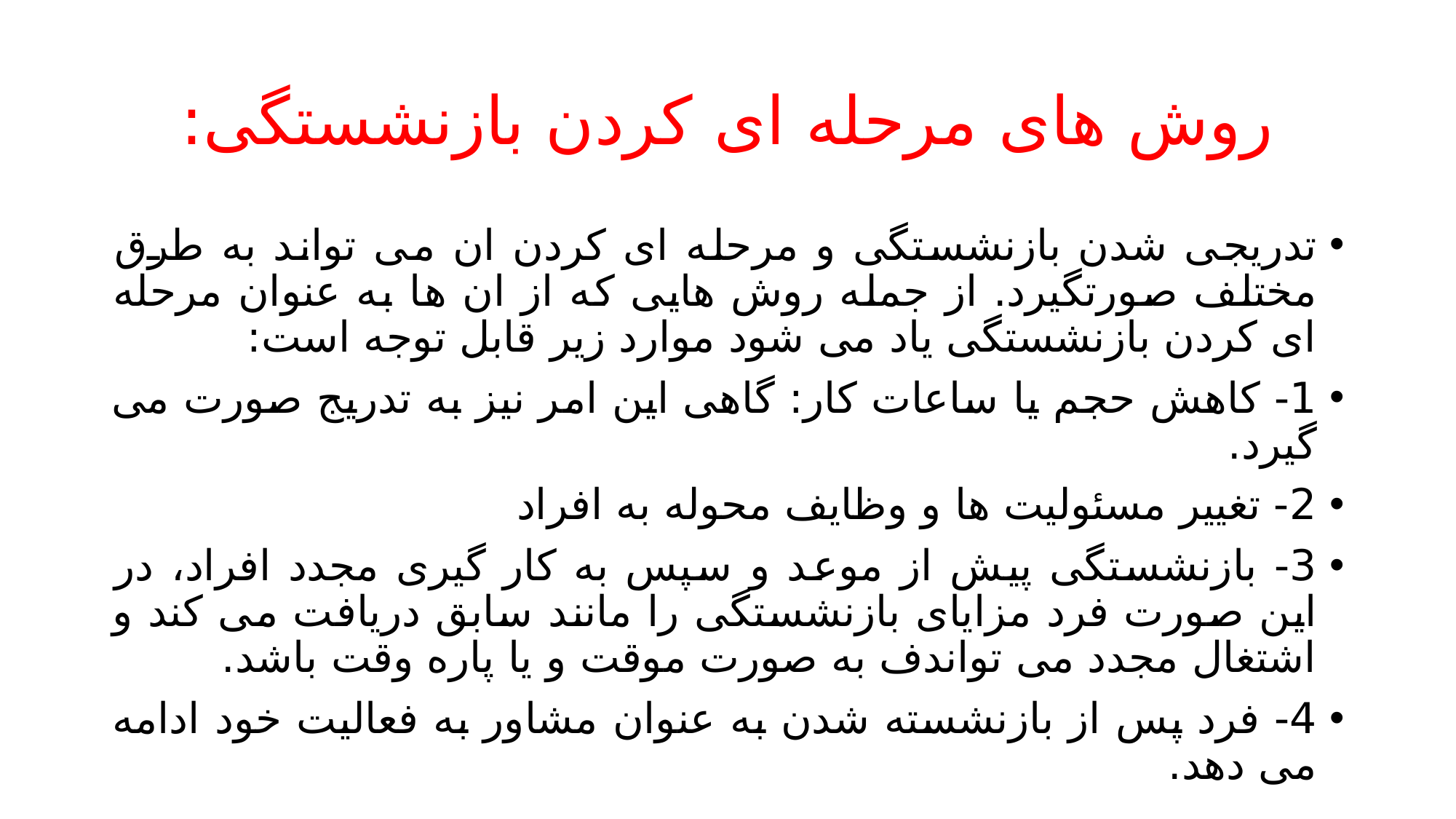

# روش های مرحله ای کردن بازنشستگی:
تدریجی شدن بازنشستگی و مرحله ای کردن ان می تواند به طرق مختلف صورتگیرد. از جمله روش هایی که از ان ها به عنوان مرحله ای کردن بازنشستگی یاد می شود موارد زیر قابل توجه است:
1- کاهش حجم یا ساعات کار: گاهی این امر نیز به تدریج صورت می گیرد.
2- تغییر مسئولیت ها و وظایف محوله به افراد
3- بازنشستگی پیش از موعد و سپس به کار گیری مجدد افراد، در این صورت فرد مزایای بازنشستگی را مانند سابق دریافت می کند و اشتغال مجدد می تواندف به صورت موقت و یا پاره وقت باشد.
4- فرد پس از بازنشسته شدن به عنوان مشاور به فعالیت خود ادامه می دهد.